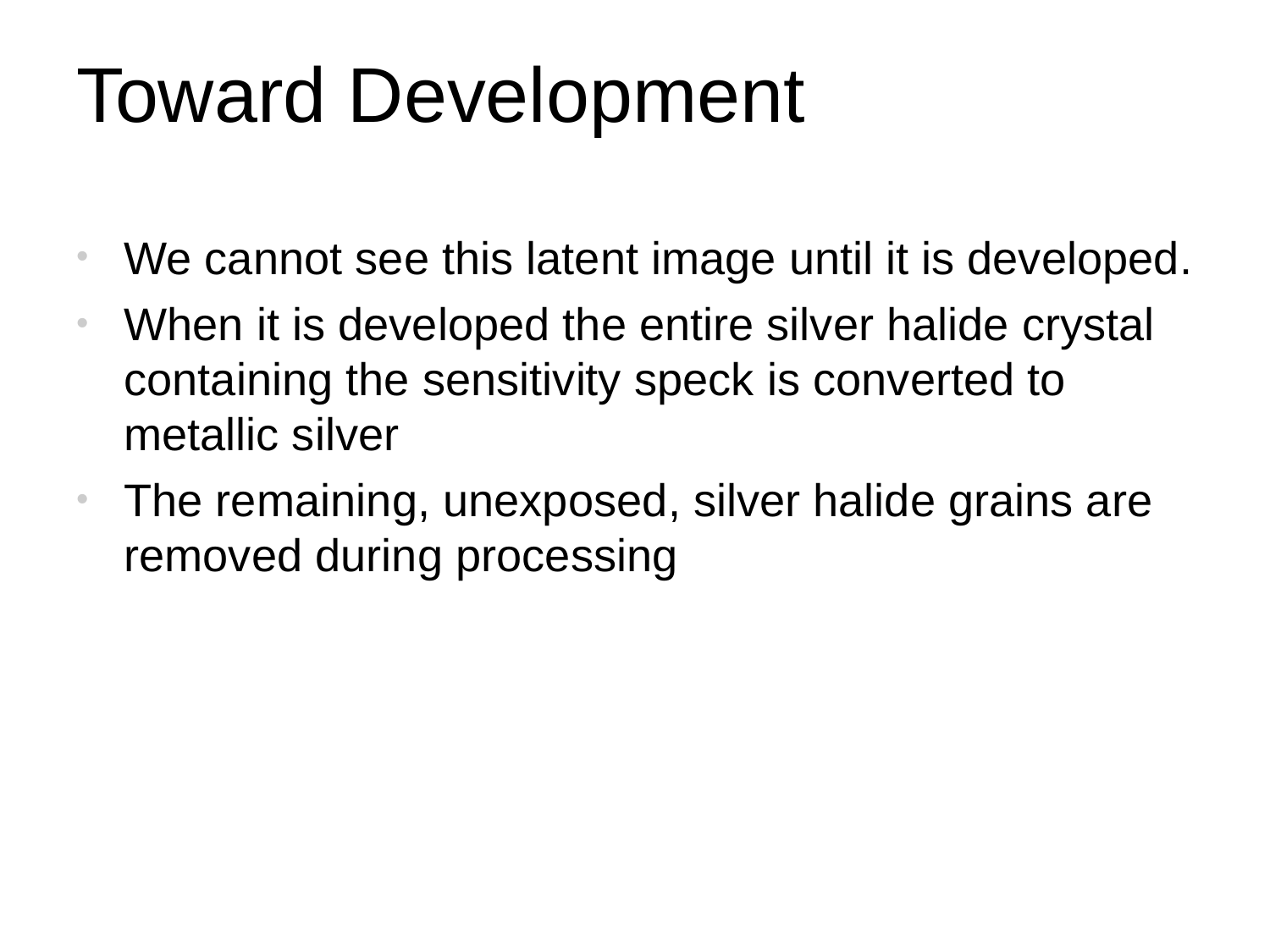

# Toward Development
We cannot see this latent image until it is developed.
When it is developed the entire silver halide crystal containing the sensitivity speck is converted to metallic silver
The remaining, unexposed, silver halide grains are removed during processing